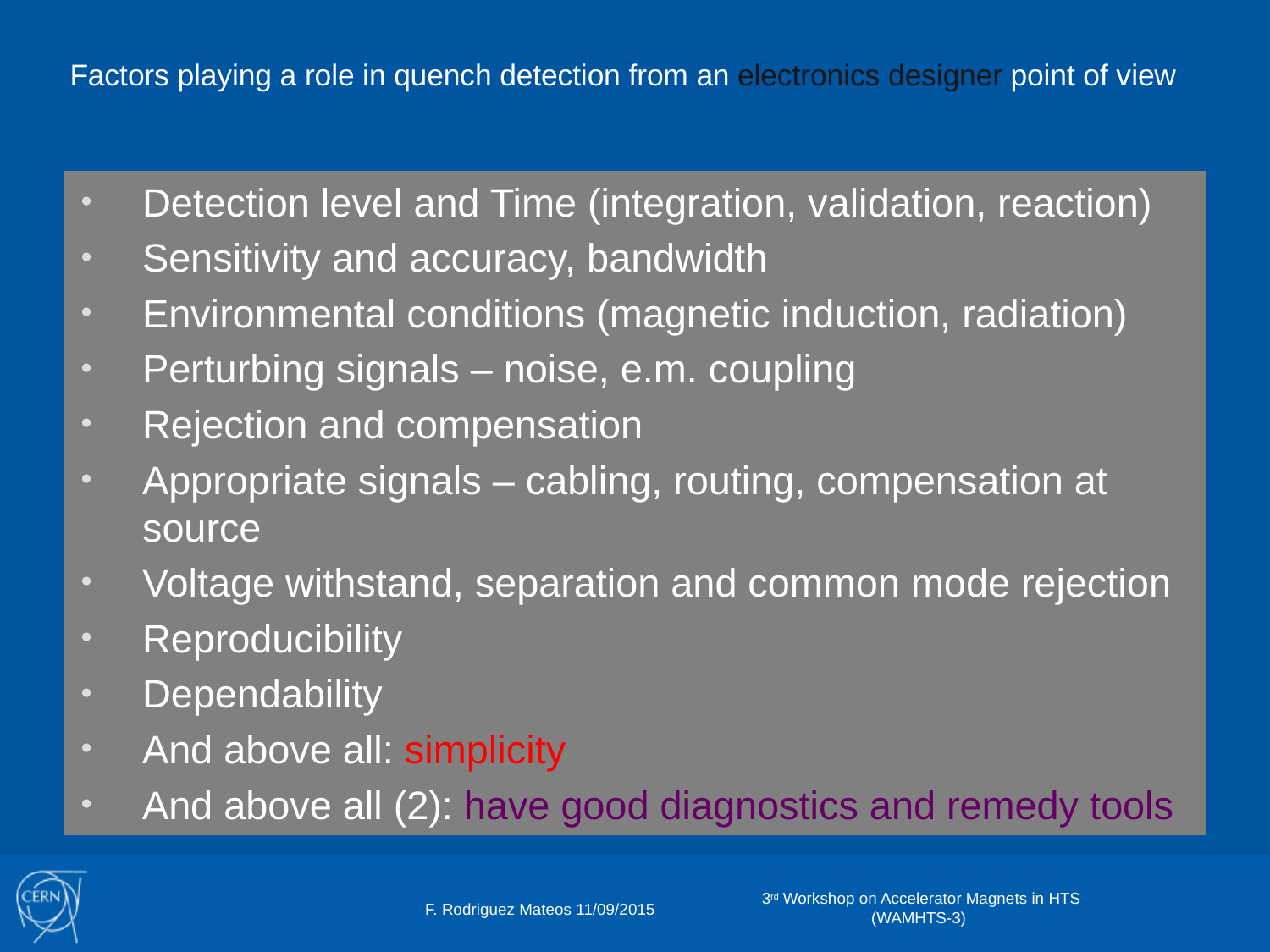

# Factors playing a role in quench detection from an electronics designer point of view
Detection level and Time (integration, validation, reaction)
Sensitivity and accuracy, bandwidth
Environmental conditions (magnetic induction, radiation)
Perturbing signals – noise, e.m. coupling
Rejection and compensation
Appropriate signals – cabling, routing, compensation at source
Voltage withstand, separation and common mode rejection
Reproducibility
Dependability
And above all: simplicity
And above all (2): have good diagnostics and remedy tools

3rd Workshop on Accelerator Magnets in HTS (WAMHTS-3)
F. Rodriguez Mateos 11/09/2015